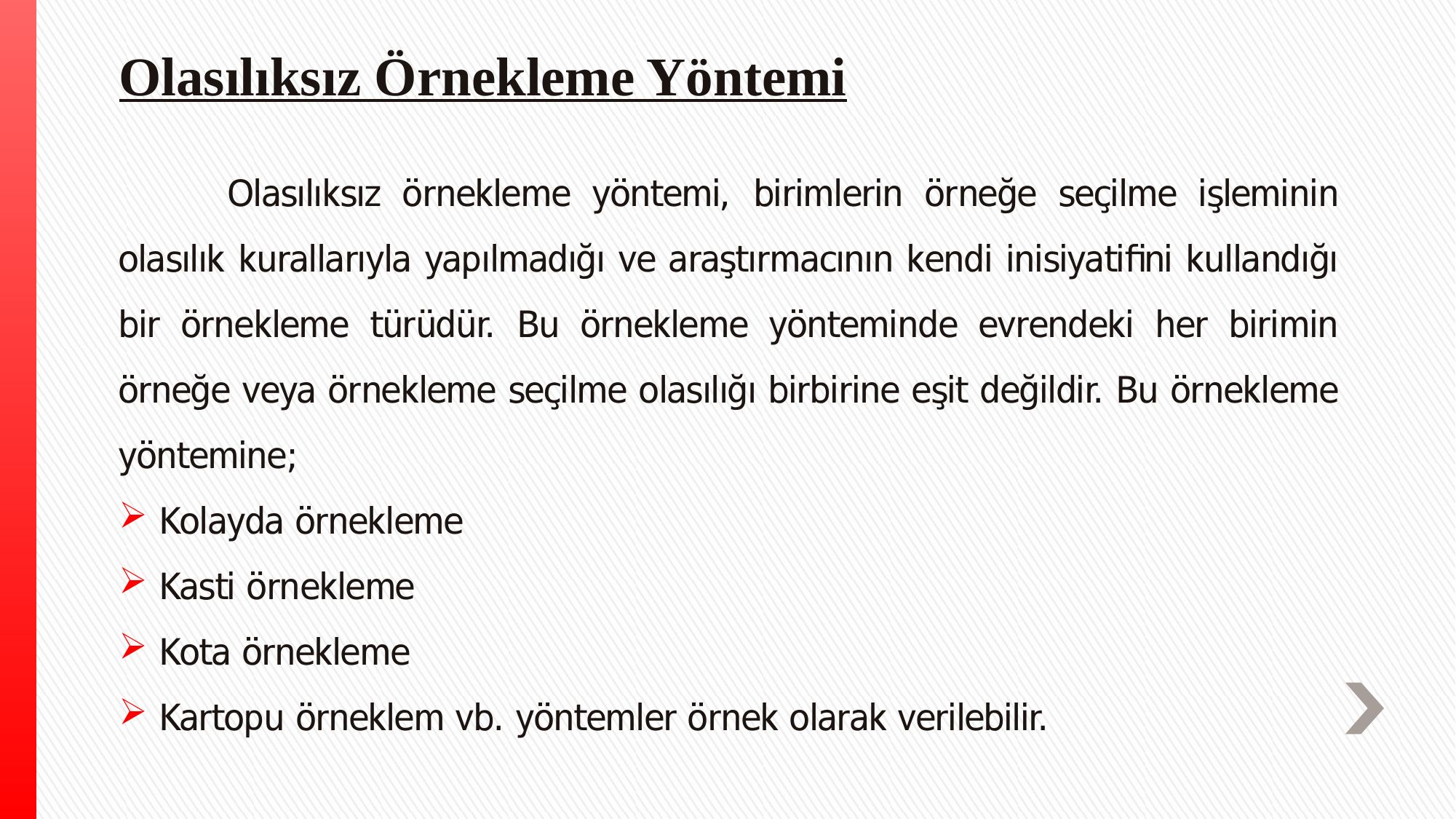

# Olasılıksız Örnekleme Yöntemi
	Olasılıksız örnekleme yöntemi, birimlerin örneğe seçilme işleminin olasılık kurallarıyla yapılmadığı ve araştırmacının kendi inisiyatifini kullandığı bir örnekleme türüdür. Bu örnekleme yönteminde evrendeki her birimin örneğe veya örnekleme seçilme olasılığı birbirine eşit değildir. Bu örnekleme yöntemine;
Kolayda örnekleme
Kasti örnekleme
Kota örnekleme
Kartopu örneklem vb. yöntemler örnek olarak verilebilir.